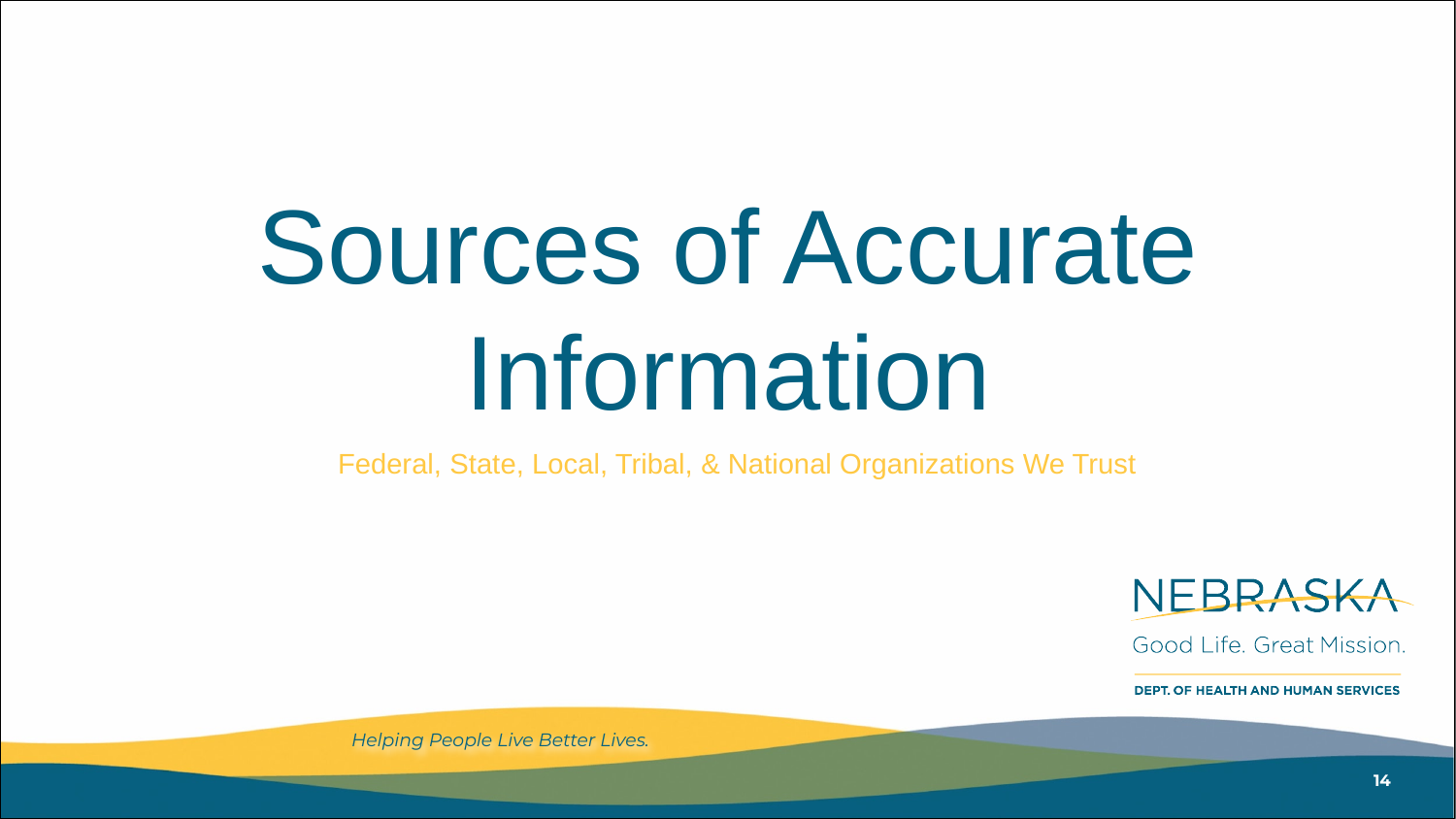

# Sources of Accurate Information
Federal, State, Local, Tribal, & National Organizations We Trust